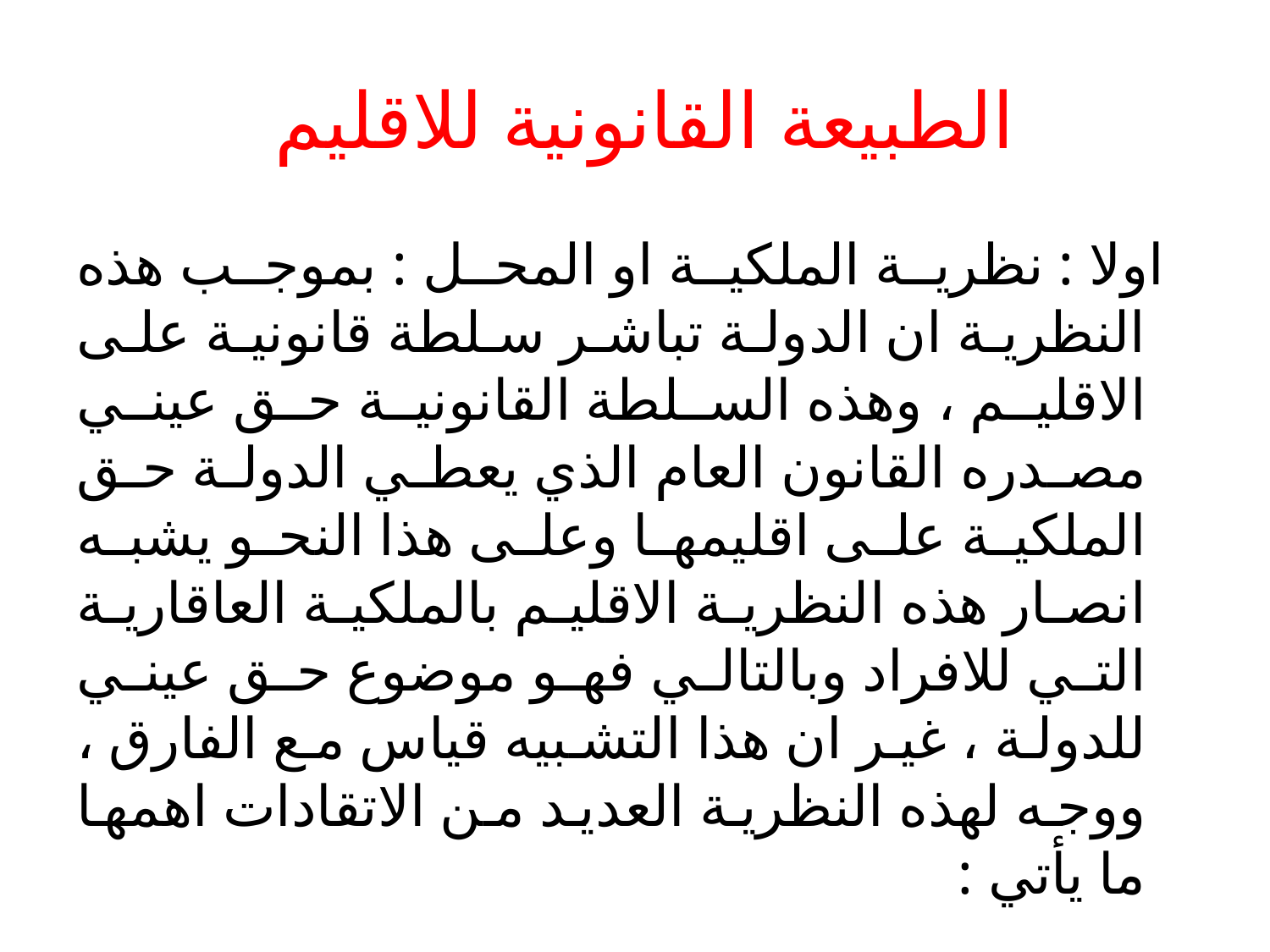

# الطبيعة القانونية للاقليم
  اولا : نظرية الملكية او المحل : بموجب هذه النظرية ان الدولة تباشر سلطة قانونية على الاقليم ، وهذه السلطة القانونية حق عيني مصدره القانون العام الذي يعطي الدولة حق الملكية على اقليمها وعلى هذا النحو يشبه انصار هذه النظرية الاقليم بالملكية العاقارية التي للافراد وبالتالي فهو موضوع حق عيني للدولة ، غير ان هذا التشبيه قياس مع الفارق ، ووجه لهذه النظرية العديد من الاتقادات اهمها ما يأتي :